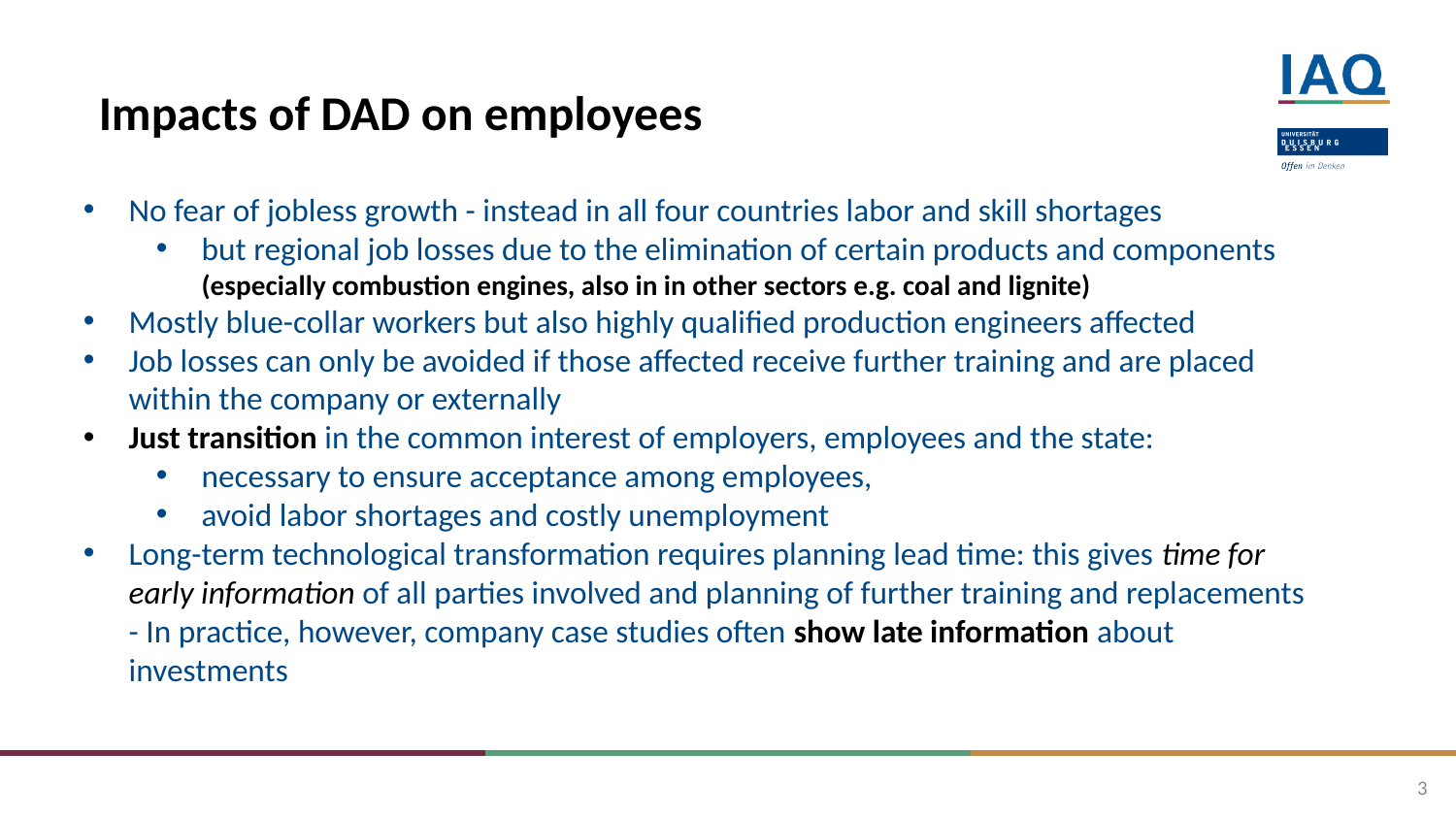

# Impacts of DAD on employees
No fear of jobless growth - instead in all four countries labor and skill shortages
but regional job losses due to the elimination of certain products and components (especially combustion engines, also in in other sectors e.g. coal and lignite)
Mostly blue-collar workers but also highly qualified production engineers affected
Job losses can only be avoided if those affected receive further training and are placed within the company or externally
Just transition in the common interest of employers, employees and the state:
necessary to ensure acceptance among employees,
avoid labor shortages and costly unemployment
Long-term technological transformation requires planning lead time: this gives time for early information of all parties involved and planning of further training and replacements - In practice, however, company case studies often show late information about investments

3